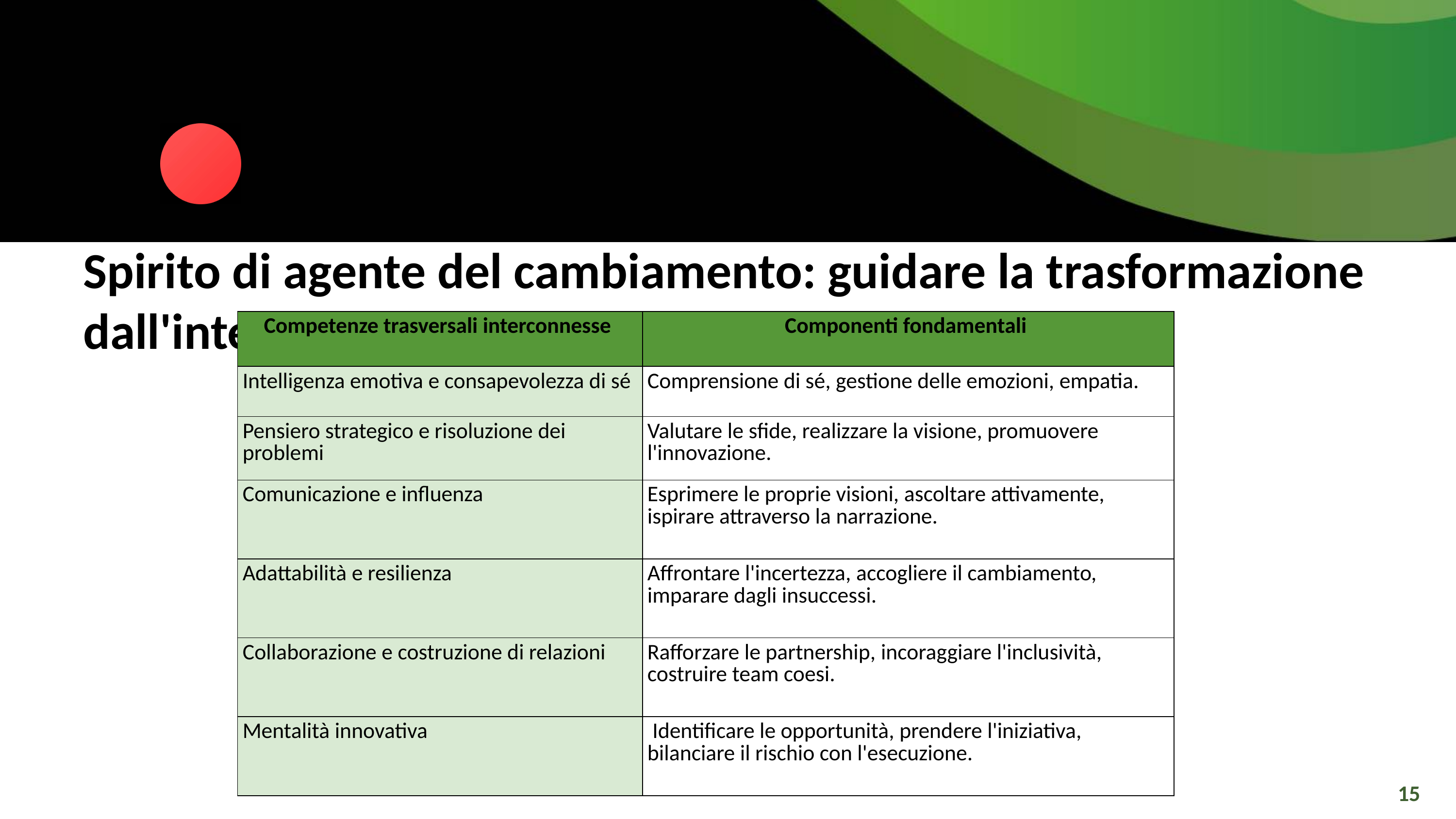

Spirito di agente del cambiamento: guidare la trasformazione dall'interno
| Competenze trasversali interconnesse | Componenti fondamentali |
| --- | --- |
| Intelligenza emotiva e consapevolezza di sé | Comprensione di sé, gestione delle emozioni, empatia. |
| Pensiero strategico e risoluzione dei problemi | Valutare le sfide, realizzare la visione, promuovere l'innovazione. |
| Comunicazione e influenza | Esprimere le proprie visioni, ascoltare attivamente, ispirare attraverso la narrazione. |
| Adattabilità e resilienza | Affrontare l'incertezza, accogliere il cambiamento, imparare dagli insuccessi. |
| Collaborazione e costruzione di relazioni | Rafforzare le partnership, incoraggiare l'inclusività, costruire team coesi. |
| Mentalità innovativa | Identificare le opportunità, prendere l'iniziativa, bilanciare il rischio con l'esecuzione. |
15